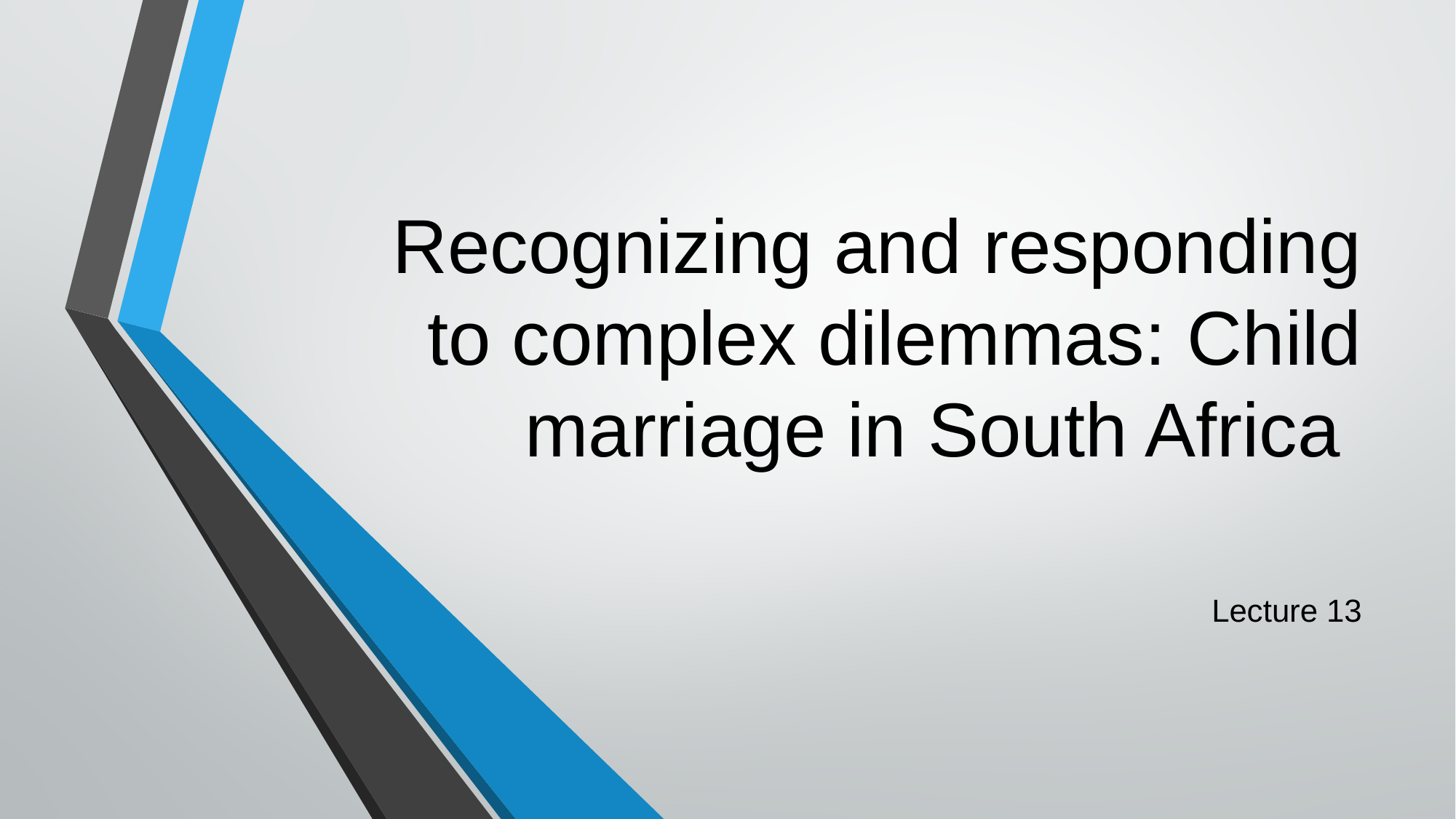

# Recognizing and responding to complex dilemmas: Child marriage in South Africa

                              Lecture 13